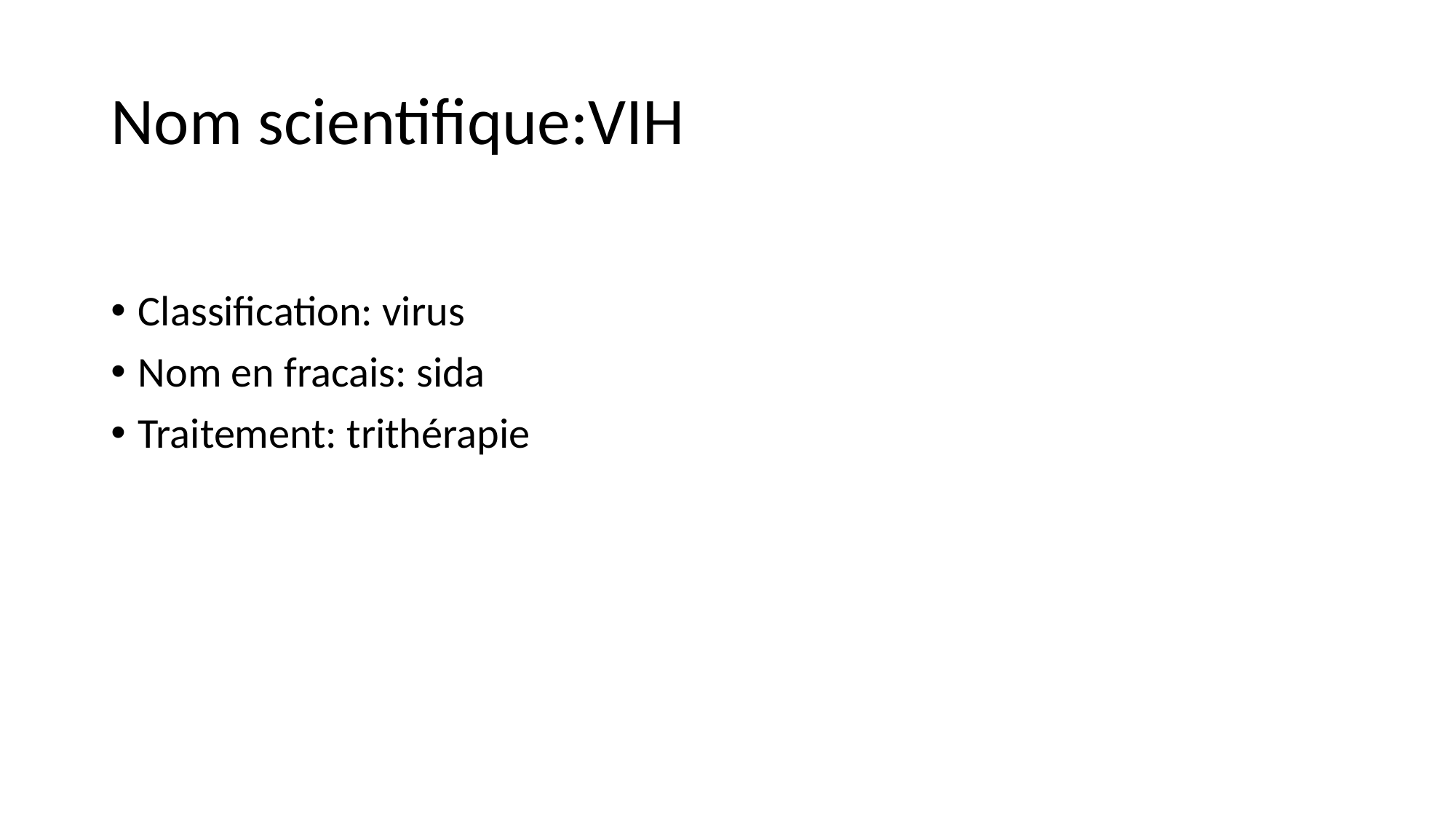

# Nom scientifique:VIH

Classification: virus
Nom en fracais: sida
Traitement: trithérapie